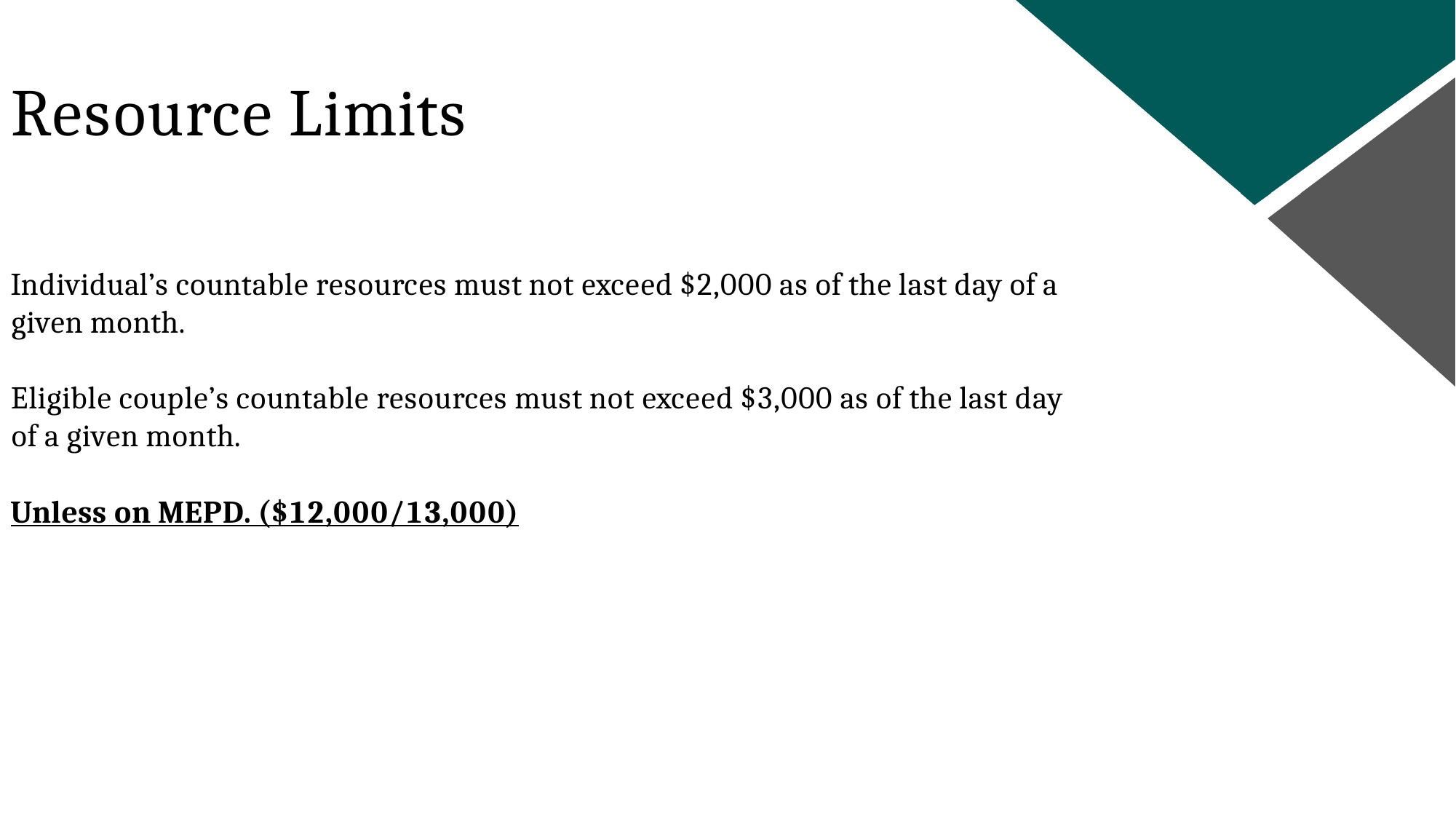

Resource Limits
Individual’s countable resources must not exceed $2,000 as of the last day of a given month.

Eligible couple’s countable resources must not exceed $3,000 as of the last day of a given month.

Unless on MEPD. ($12,000/13,000)